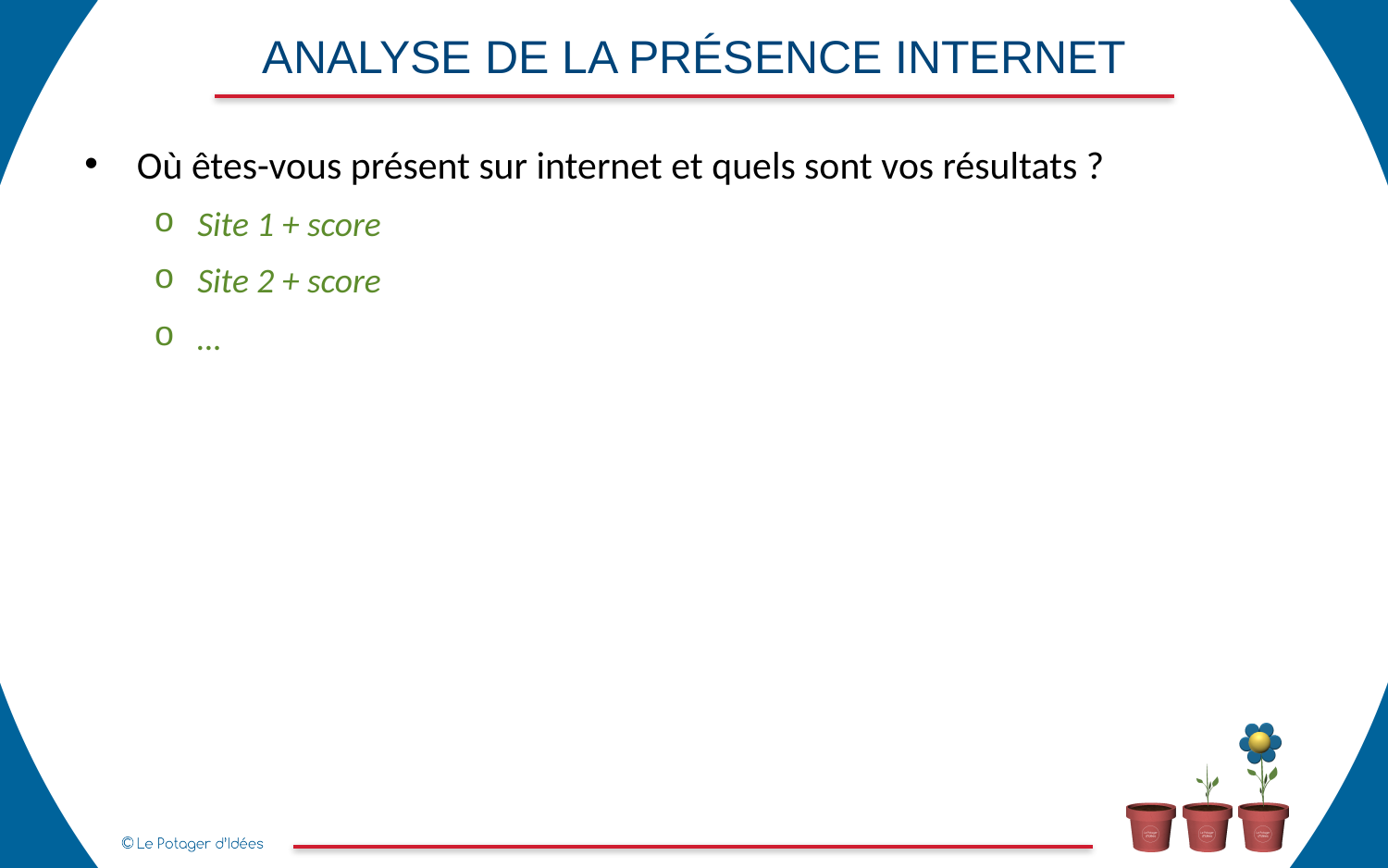

ANALYSE DE LA PRÉSENCE INTERNET
Où êtes-vous présent sur internet et quels sont vos résultats ?
Site 1 + score
Site 2 + score
…